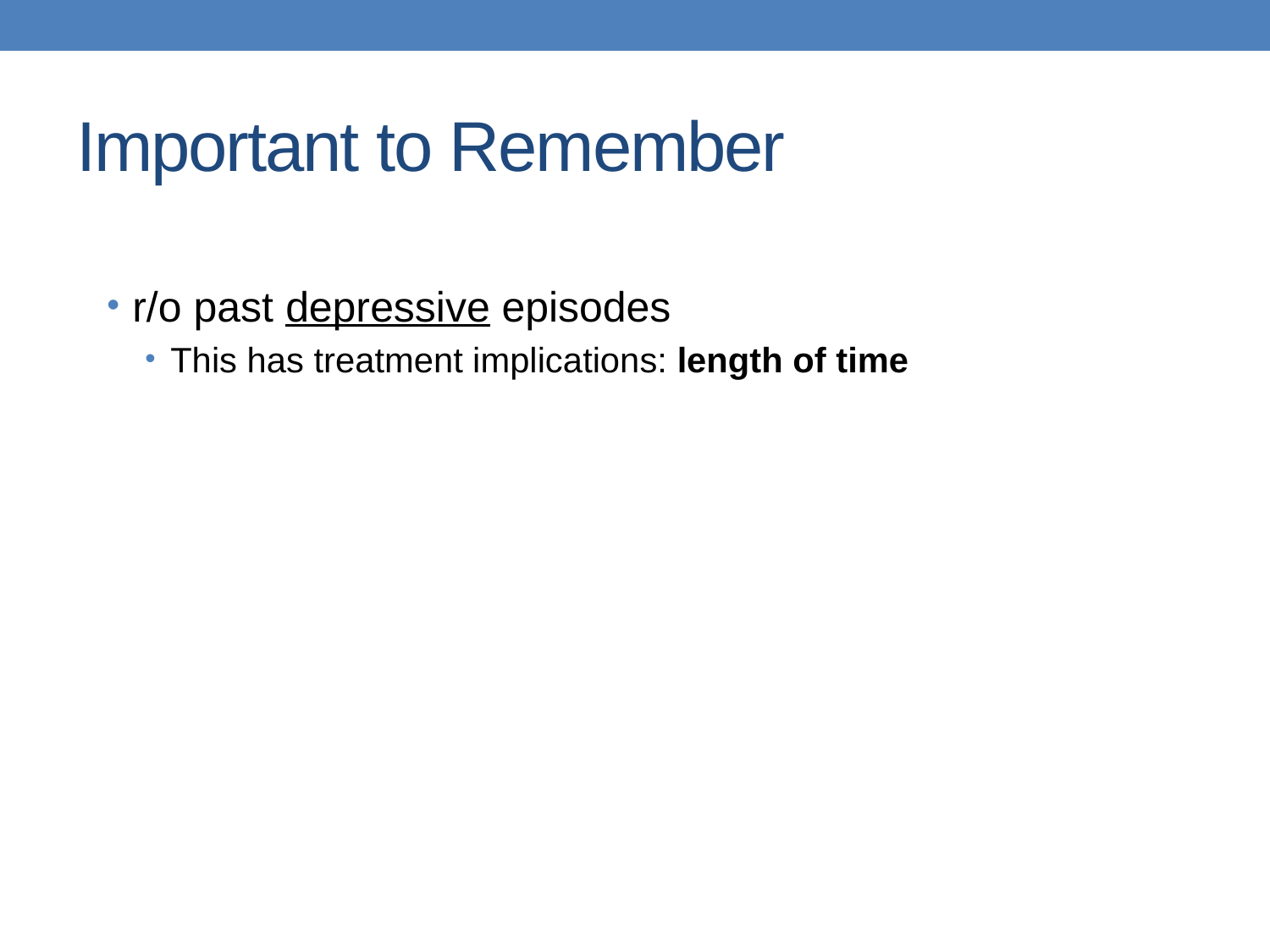

# Important to Remember
r/o past depressive episodes
This has treatment implications: length of time